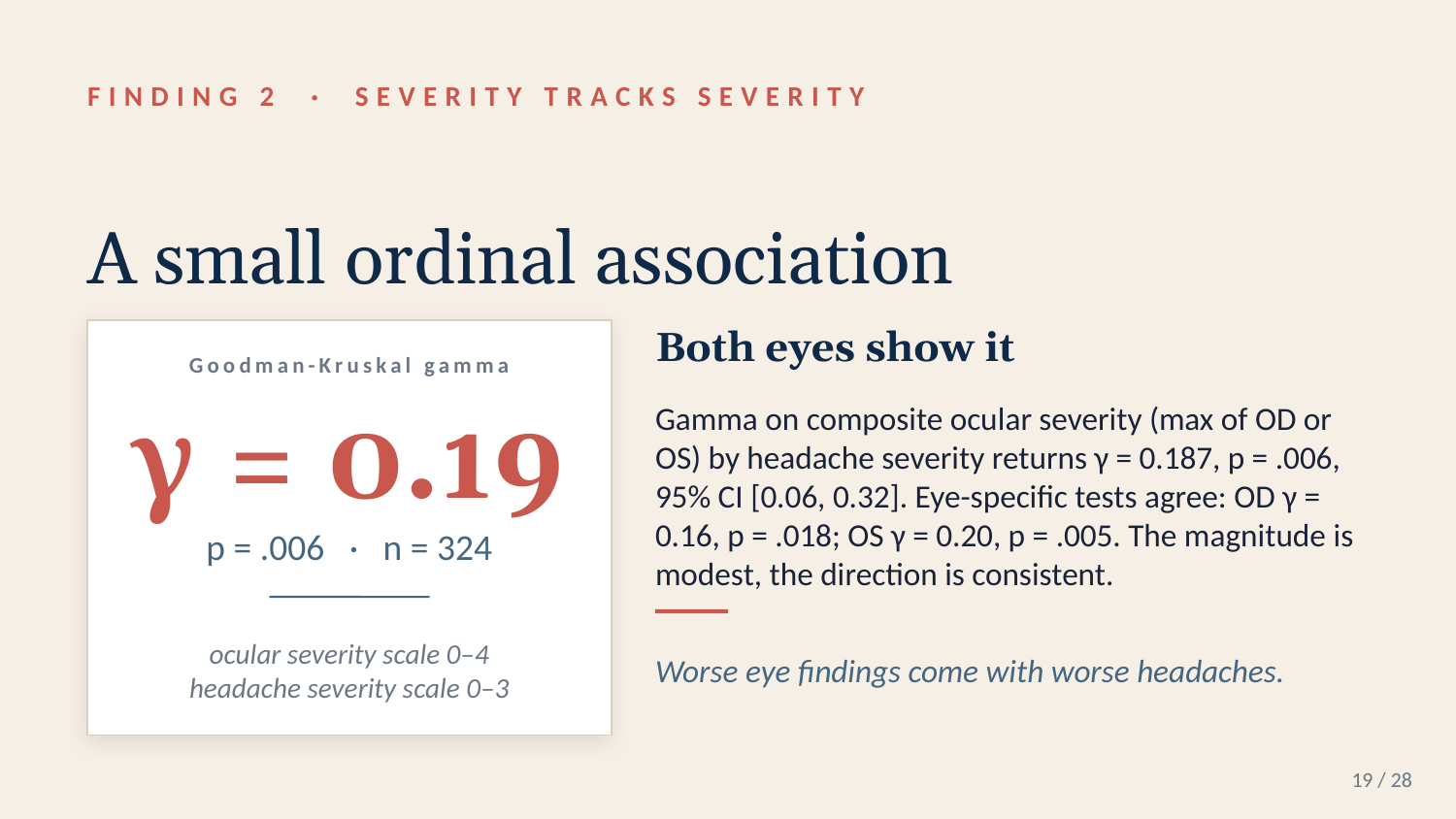

FINDING 2  ·  SEVERITY TRACKS SEVERITY
A small ordinal association

Both eyes show it
Goodman-Kruskal gamma
Gamma on composite ocular severity (max of OD or OS) by headache severity returns γ = 0.187, p = .006, 95% CI [0.06, 0.32]. Eye-specific tests agree: OD γ = 0.16, p = .018; OS γ = 0.20, p = .005. The magnitude is modest, the direction is consistent.
γ = 0.19
p = .006   ·   n = 324

ocular severity scale 0–4
headache severity scale 0–3
Worse eye findings come with worse headaches.
19 / 28